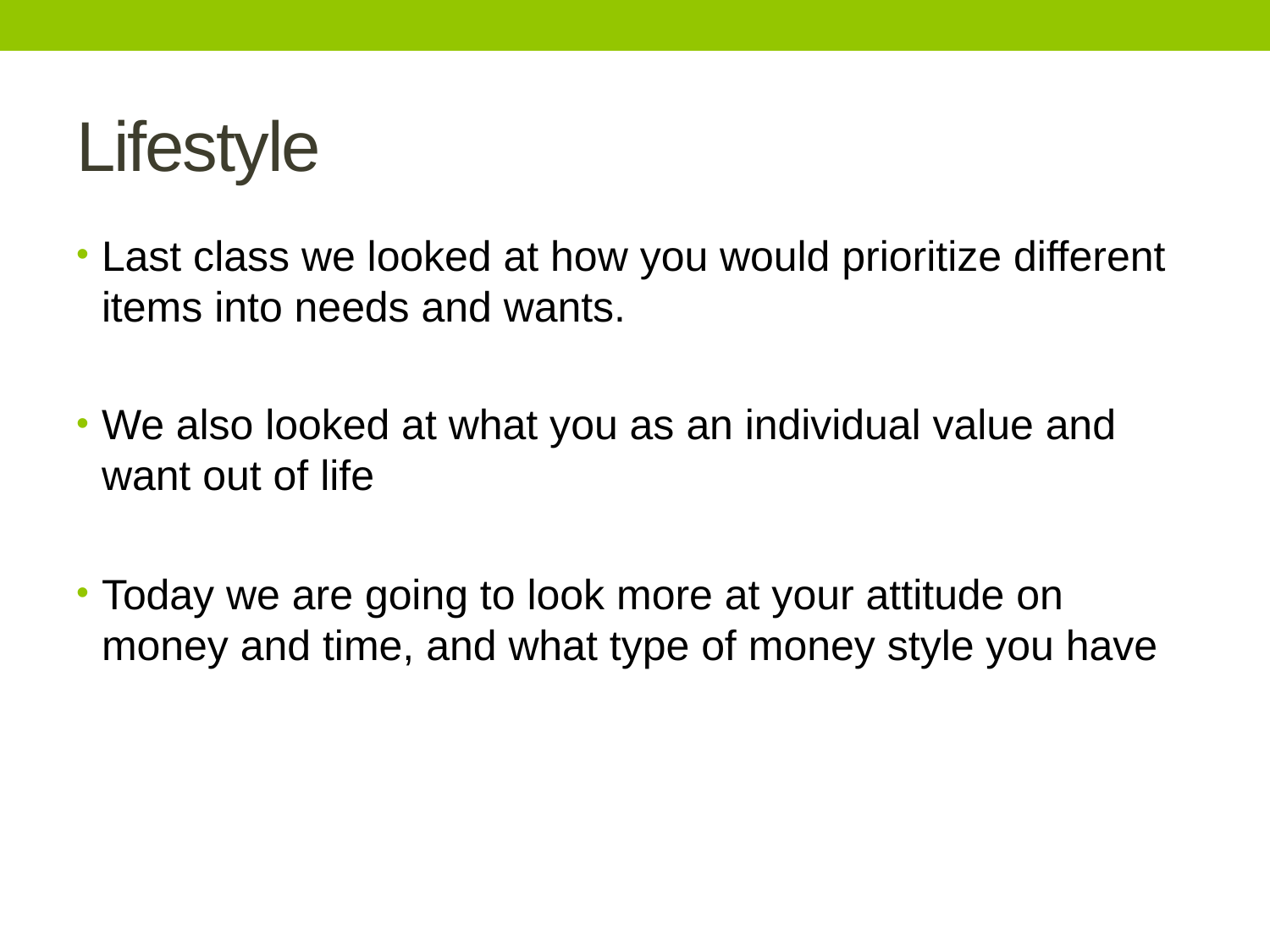

# Lifestyle
Last class we looked at how you would prioritize different items into needs and wants.

We also looked at what you as an individual value and want out of life

Today we are going to look more at your attitude on money and time, and what type of money style you have